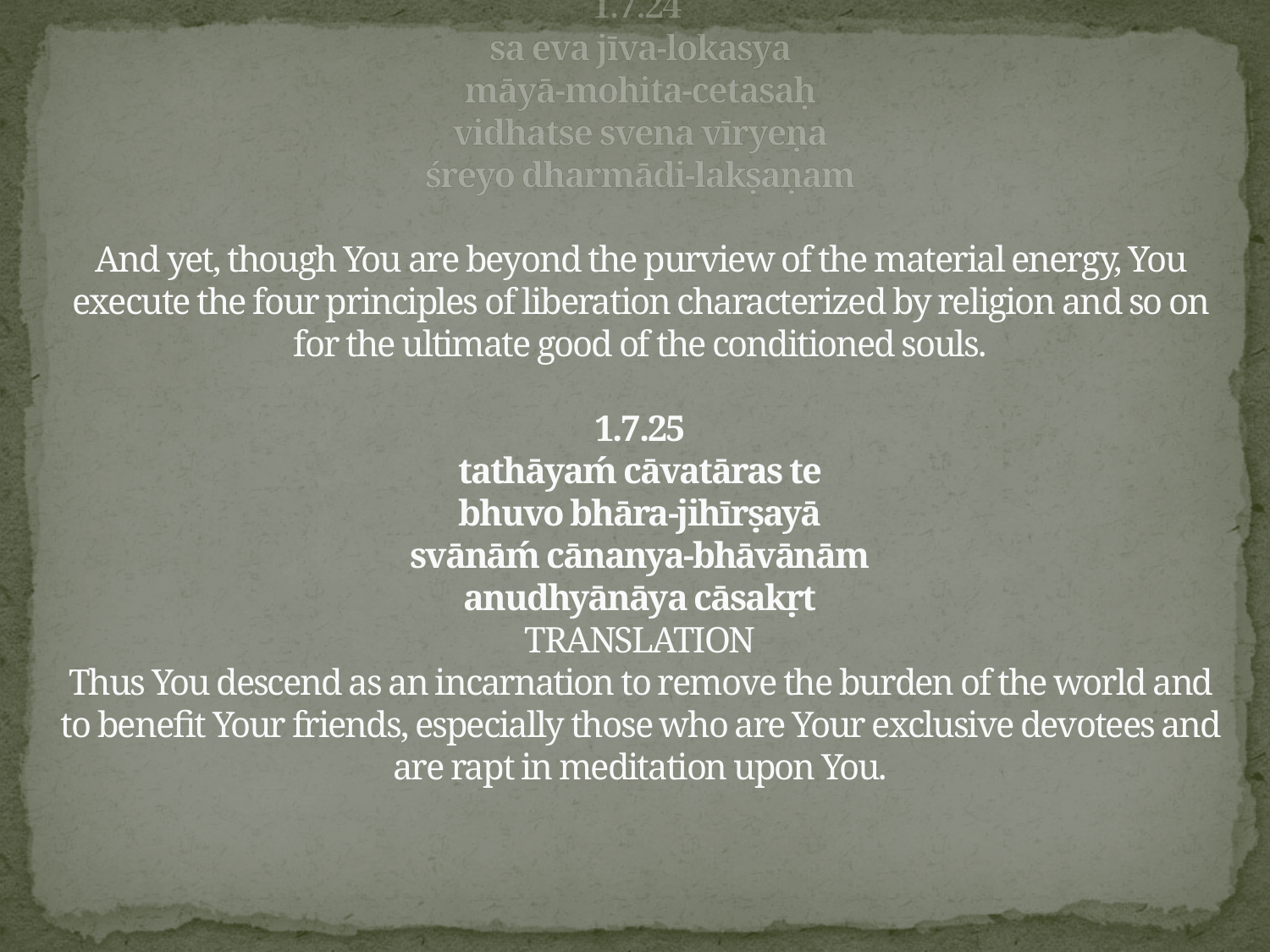

# 1.7.24 sa eva jīva-lokasya māyā-mohita-cetasaḥ vidhatse svena vīryeṇa śreyo dharmādi-lakṣaṇam And yet, though You are beyond the purview of the material energy, You execute the four principles of liberation characterized by religion and so on for the ultimate good of the conditioned souls. 1.7.25 tathāyaḿ cāvatāras te bhuvo bhāra-jihīrṣayā svānāḿ cānanya-bhāvānām anudhyānāya cāsakṛt TRANSLATION Thus You descend as an incarnation to remove the burden of the world and to benefit Your friends, especially those who are Your exclusive devotees and are rapt in meditation upon You.